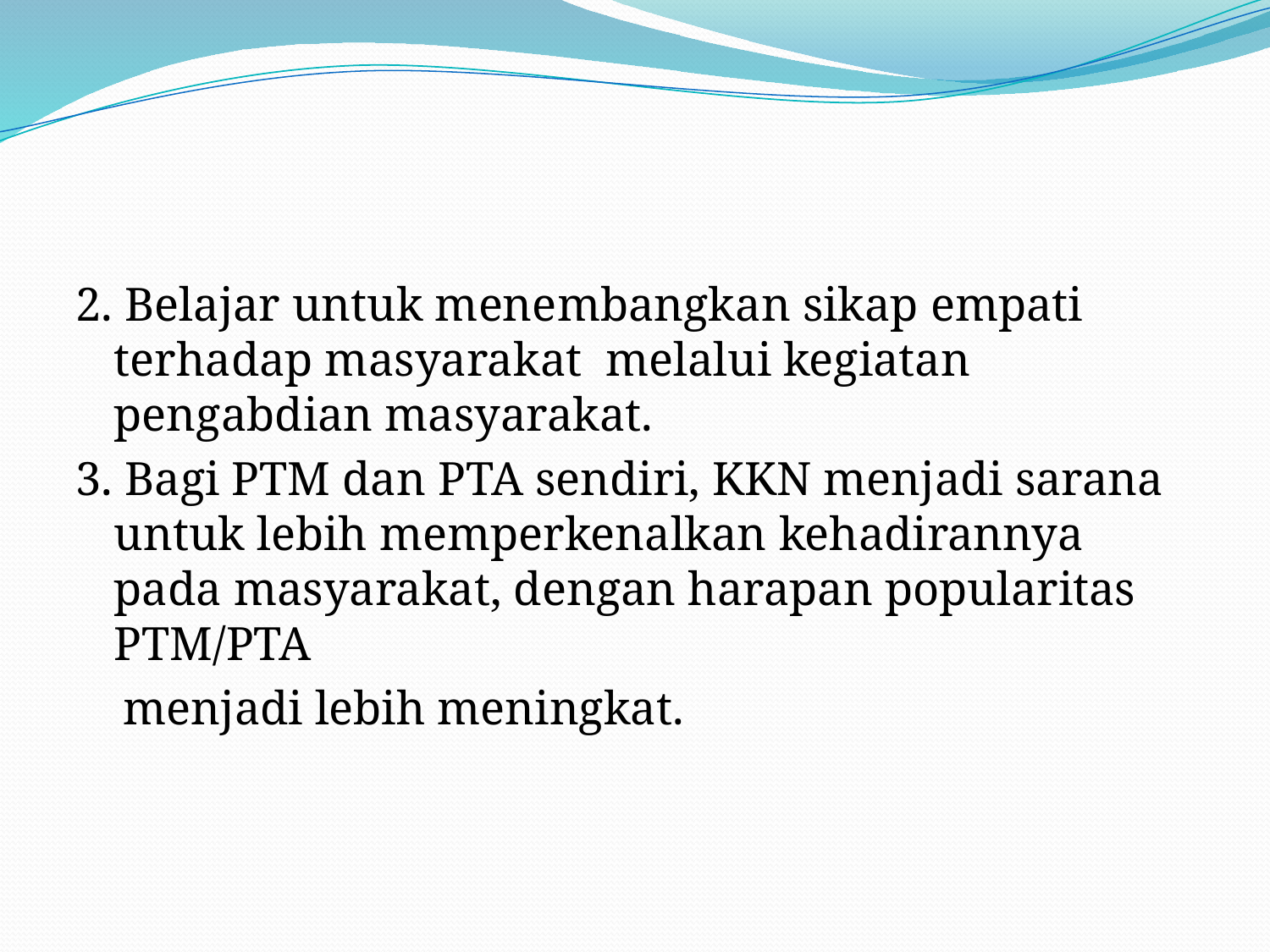

#
2. Belajar untuk menembangkan sikap empati terhadap masyarakat  melalui kegiatan  pengabdian masyarakat.
3. Bagi PTM dan PTA sendiri, KKN menjadi sarana untuk lebih memperkenalkan kehadirannya pada masyarakat, dengan harapan popularitas PTM/PTA
    menjadi lebih meningkat.